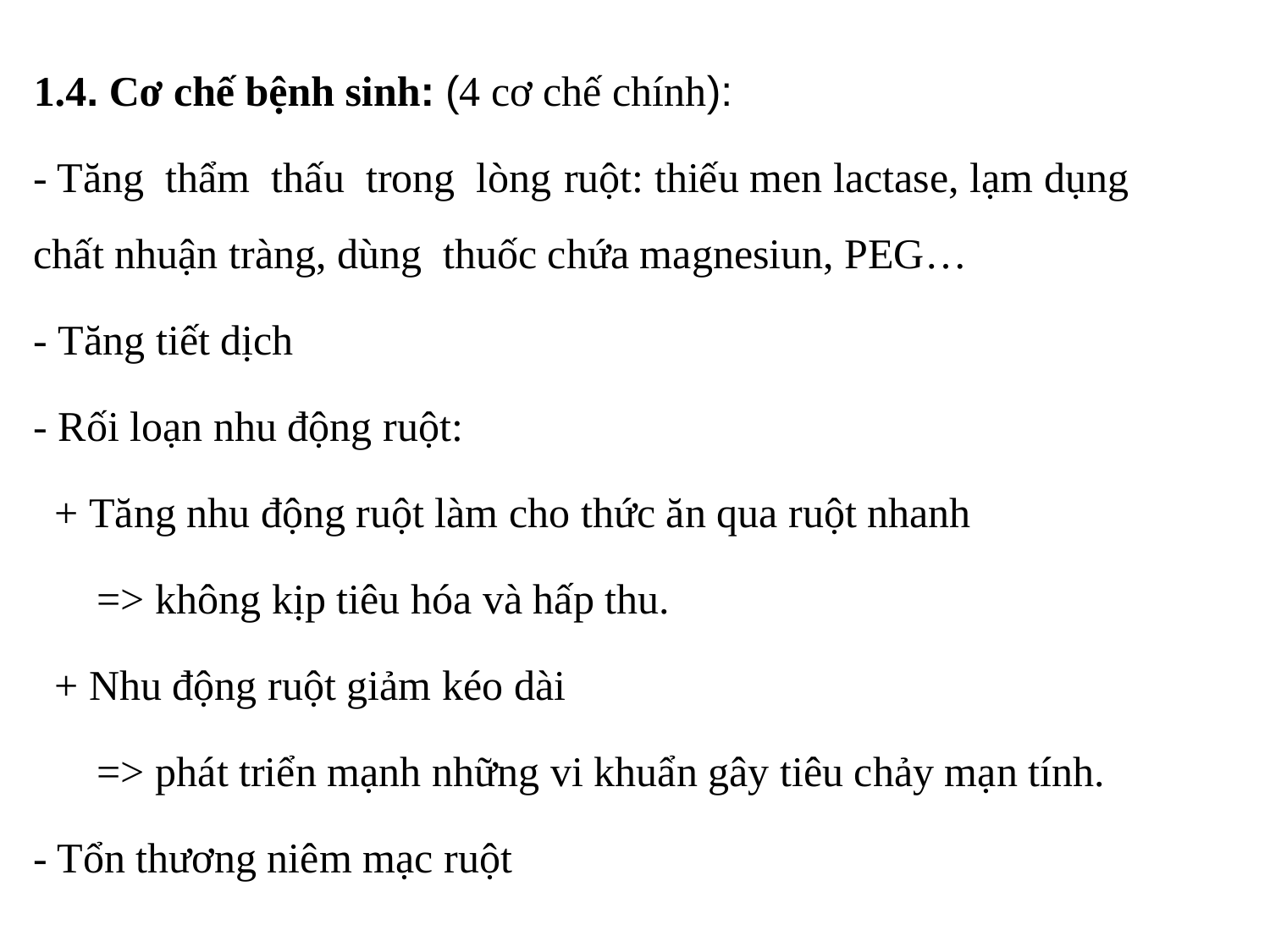

1.4. Cơ chế bệnh sinh: (4 cơ chế chính):
- Tăng  thẩm  thấu  trong  lòng ruột: thiếu men lactase, lạm dụng  chất nhuận tràng, dùng  thuốc chứa magnesiun, PEG…
- Tăng tiết dịch
- Rối loạn nhu động ruột:
  + Tăng nhu động ruột làm cho thức ăn qua ruột nhanh
      => không kịp tiêu hóa và hấp thu.
  + Nhu động ruột giảm kéo dài
      => phát triển mạnh những vi khuẩn gây tiêu chảy mạn tính.
- Tổn thương niêm mạc ruột